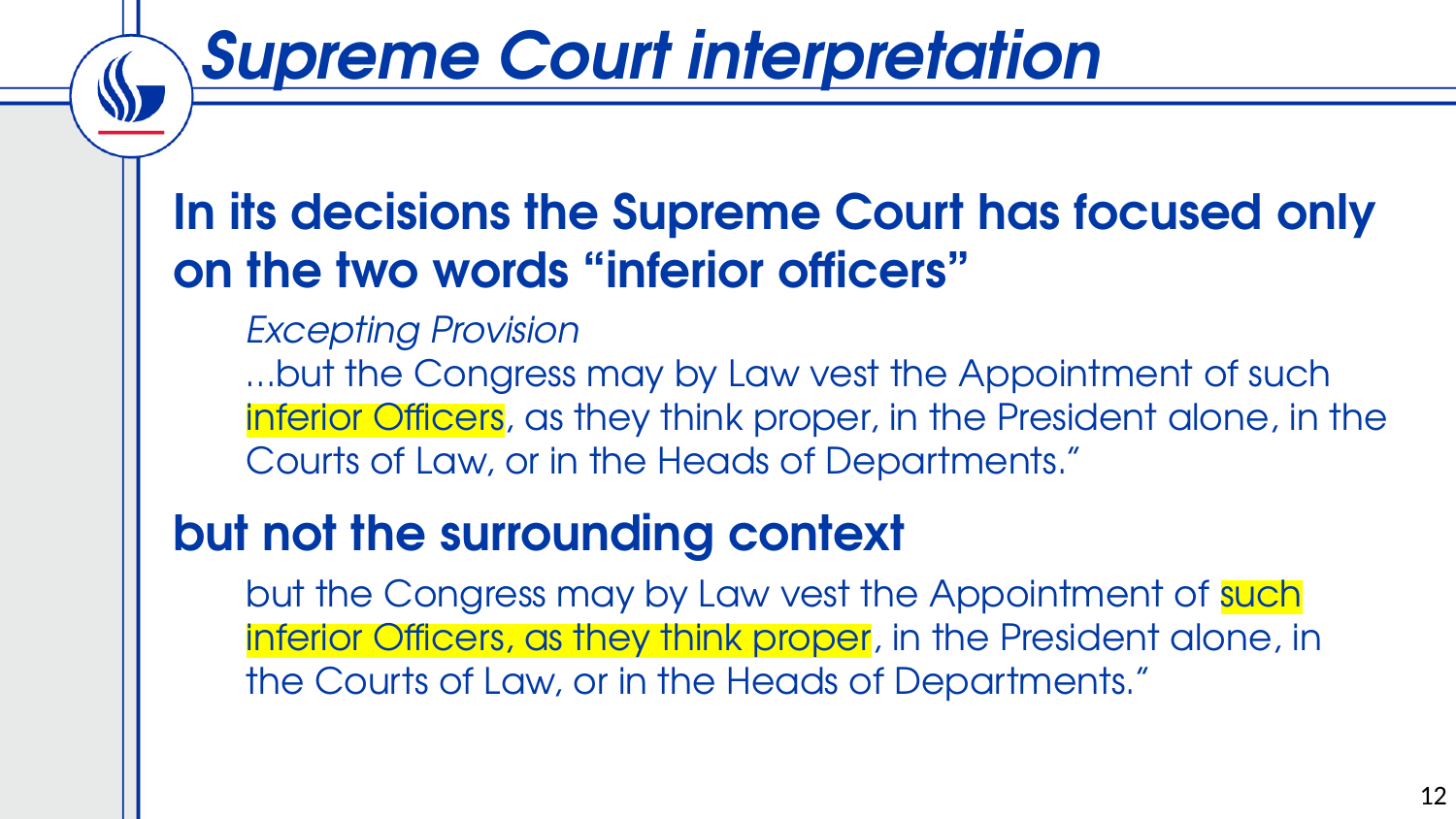

# Supreme Court interpretation
In its decisions the Supreme Court has focused only on the two words “inferior officers”
Excepting Provision
…but the Congress may by Law vest the Appointment of such inferior Officers, as they think proper, in the President alone, in the Courts of Law, or in the Heads of Departments.”
but not the surrounding context
but the Congress may by Law vest the Appointment of such inferior Officers, as they think proper, in the President alone, in the Courts of Law, or in the Heads of Departments.”
12